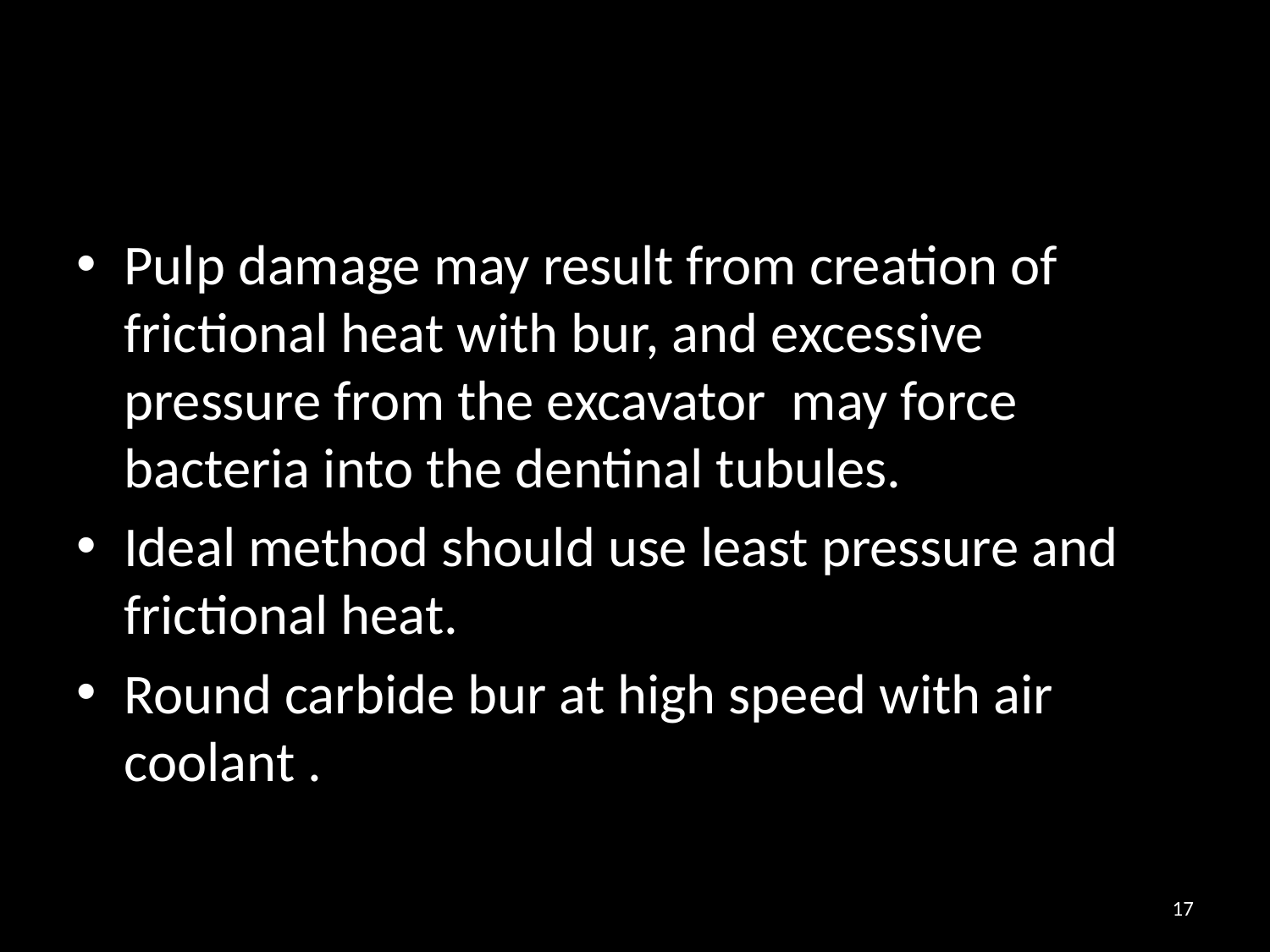

#
Pulp damage may result from creation of frictional heat with bur, and excessive pressure from the excavator  may force bacteria into the dentinal tubules.
Ideal method should use least pressure and frictional heat.
Round carbide bur at high speed with air coolant .
17